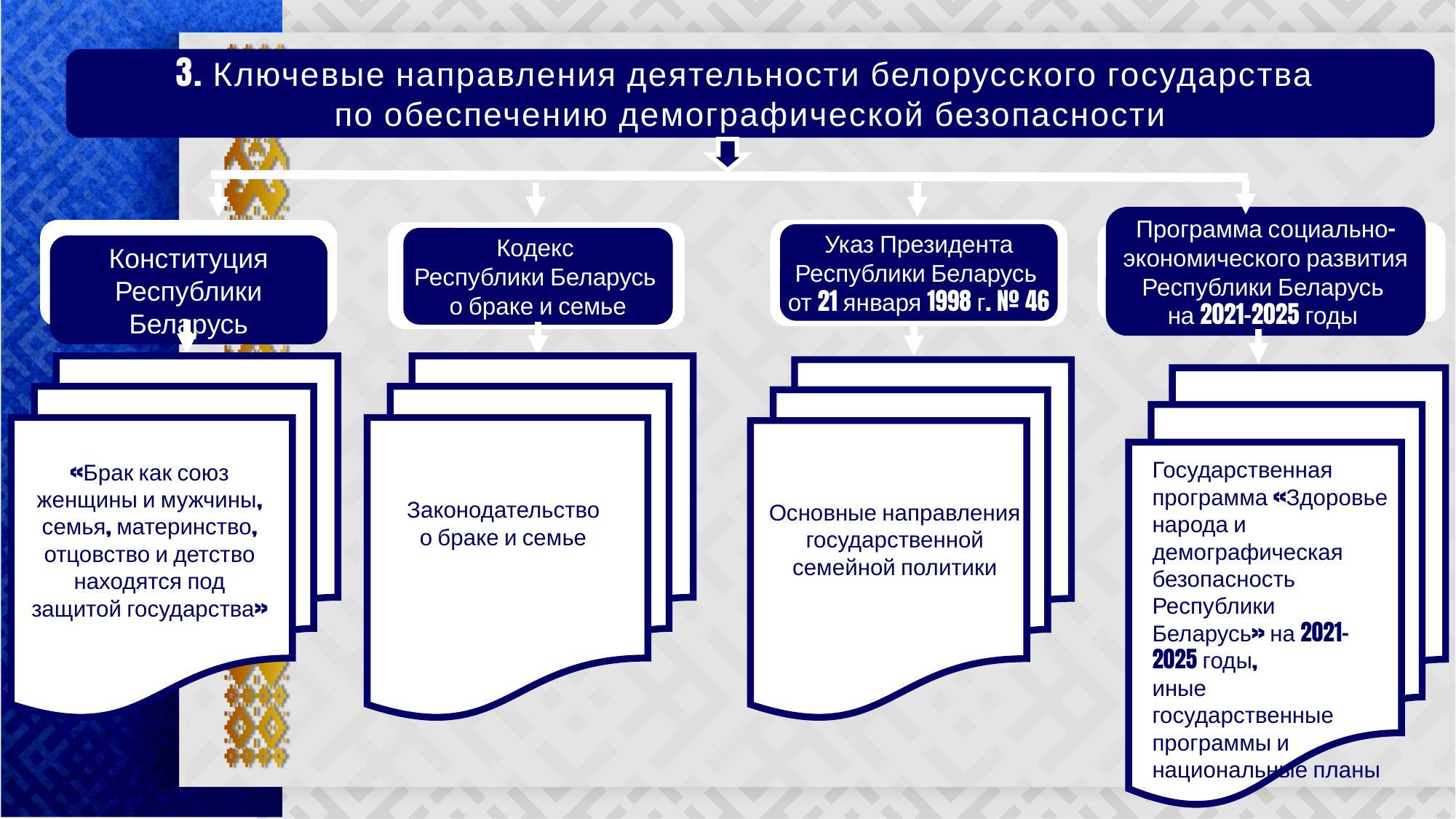

3. Ключевые направления деятельности белорусского государства
по обеспечению демографической безопасности

Программа социально-экономического развития Республики Беларусь
на 2021–2025 годы

Указ Президента Республики Беларусь
от 21 января 1998 г. № 46
Кодекс
Республики Беларусь
о браке и семье
Конституция Республики Беларусь

Государственная программа «Здоровье народа и демографическая безопасность Республики Беларусь» на 2021–2025 годы,
иные государственные программы и национальные планы
«Брак как союз женщины и мужчины, семья, материнство, отцовство и детство находятся под защитой государства»
Законодательство
о браке и семье
Основные направления государственной семейной политики